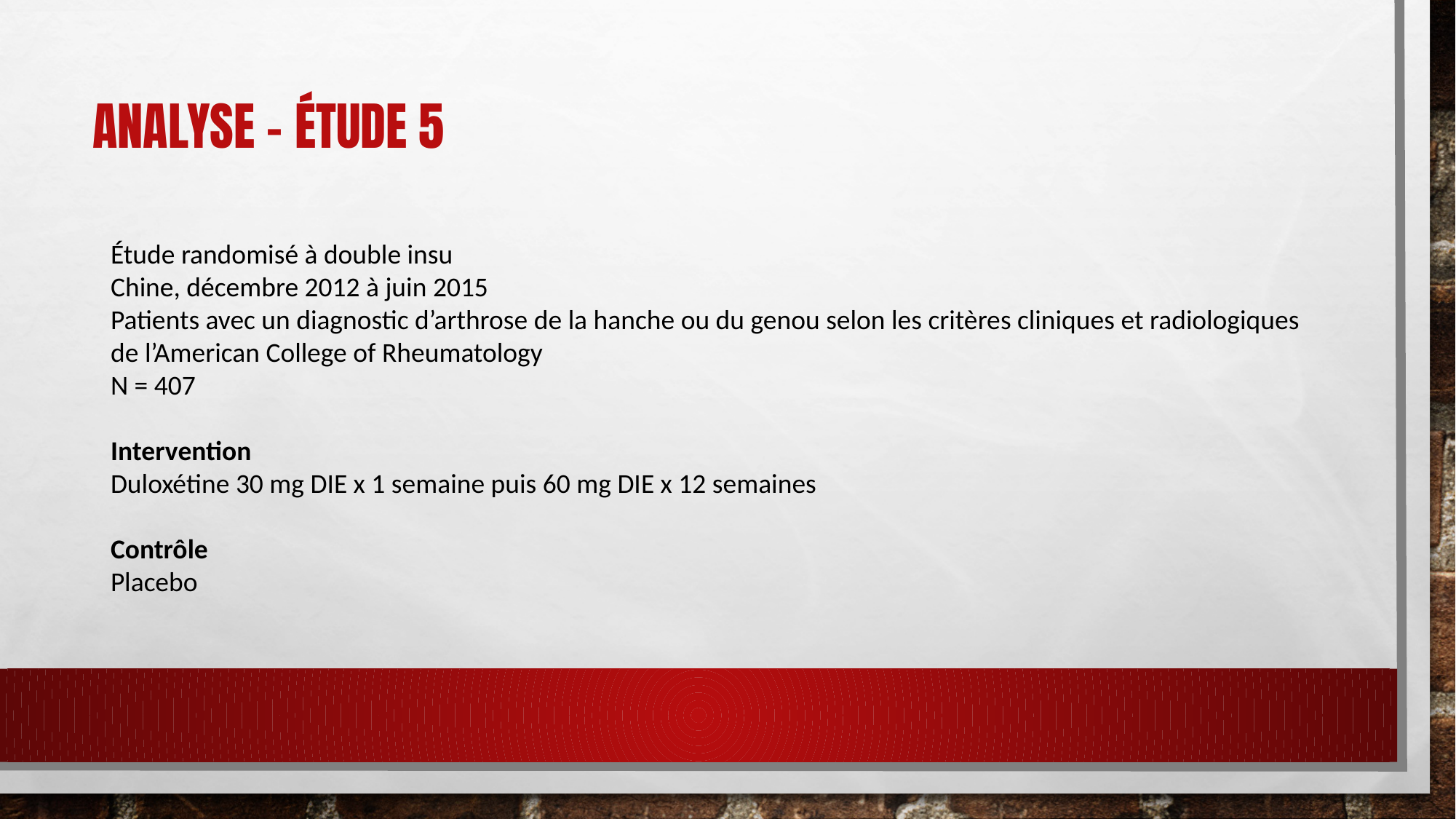

# Analyse - Étude 5
Étude randomisé à double insu
Chine, décembre 2012 à juin 2015
Patients avec un diagnostic d’arthrose de la hanche ou du genou selon les critères cliniques et radiologiques de l’American College of Rheumatology
N = 407

Intervention
Duloxétine 30 mg DIE x 1 semaine puis 60 mg DIE x 12 semaines

Contrôle
Placebo